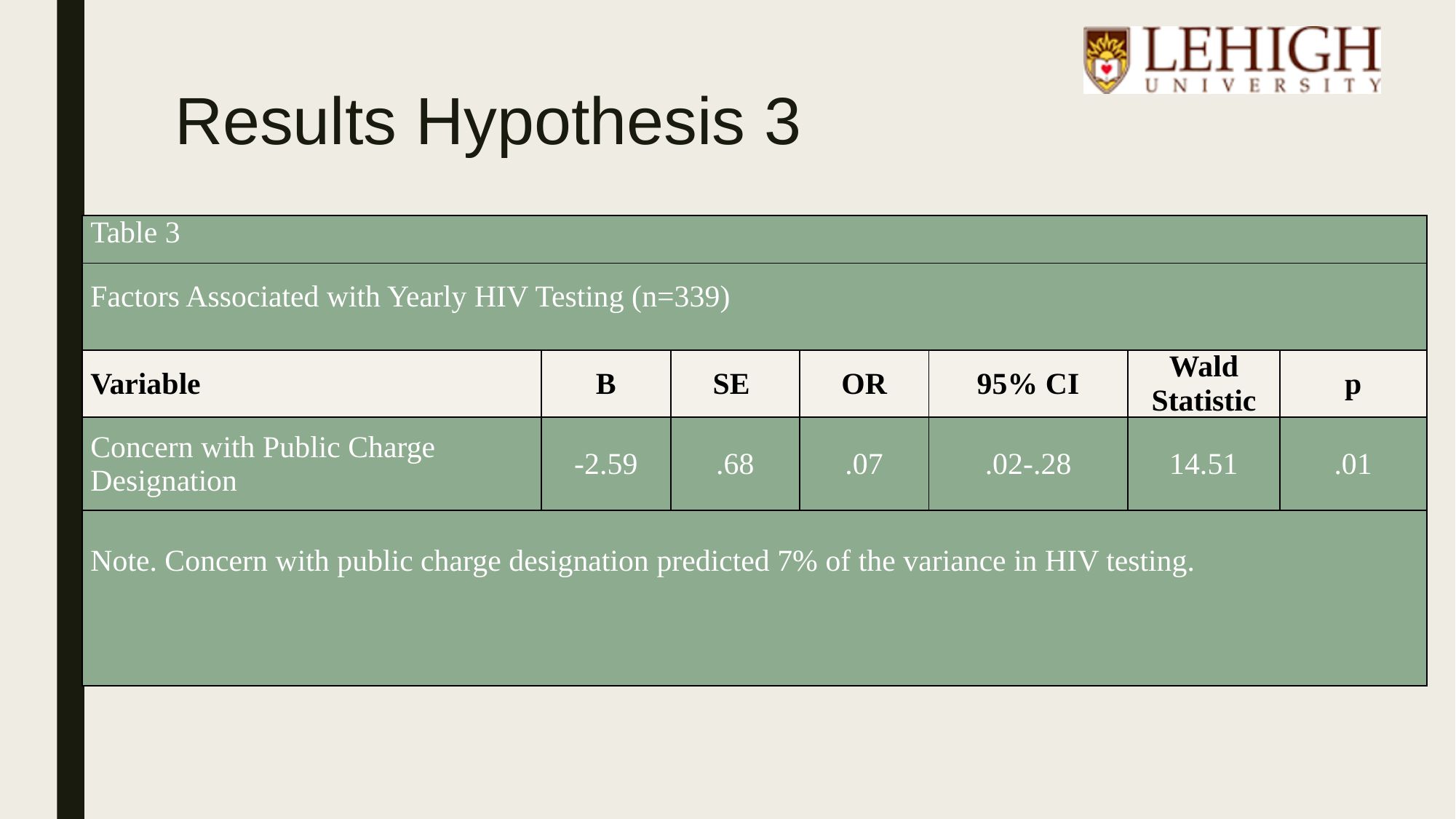

# Results Hypothesis 3
| Table 3 |  |  |  |  |  |  |
| --- | --- | --- | --- | --- | --- | --- |
| Factors Associated with Yearly HIV Testing (n=339) |  |  |  |  |  |  |
| Variable | B | SE | OR | 95% CI | Wald Statistic | p |
| Concern with Public Charge Designation | -2.59 | .68 | .07 | .02-.28 | 14.51 | .01 |
| Note. Concern with public charge designation predicted 7% of the variance in HIV testing. |  |  |  |  |  |  |